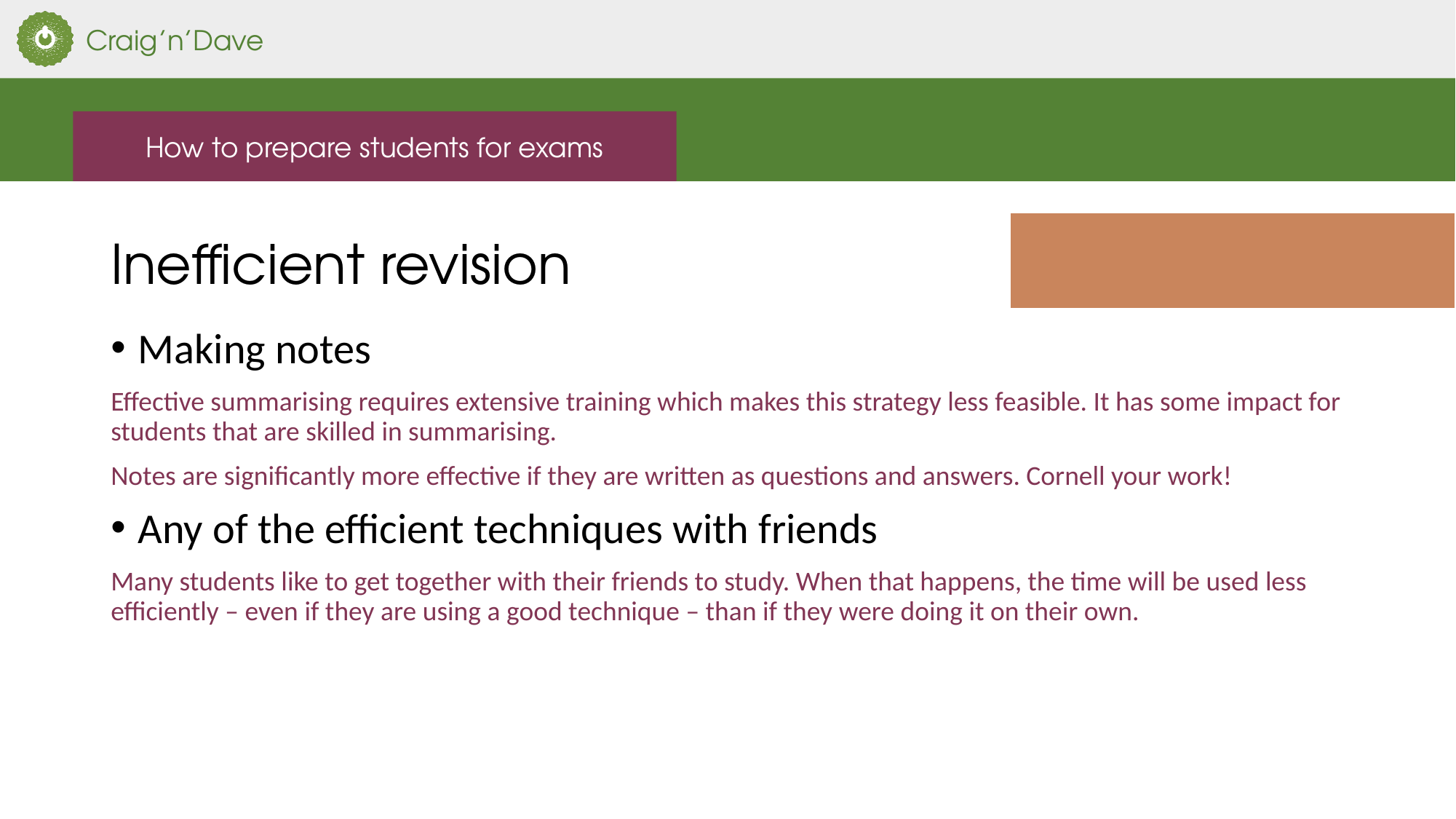

How to prepare students for exams

# Inefficient revision
Making notes
Effective summarising requires extensive training which makes this strategy less feasible. It has some impact for students that are skilled in summarising.
Notes are significantly more effective if they are written as questions and answers. Cornell your work!
Any of the efficient techniques with friends
Many students like to get together with their friends to study. When that happens, the time will be used less efficiently – even if they are using a good technique – than if they were doing it on their own.